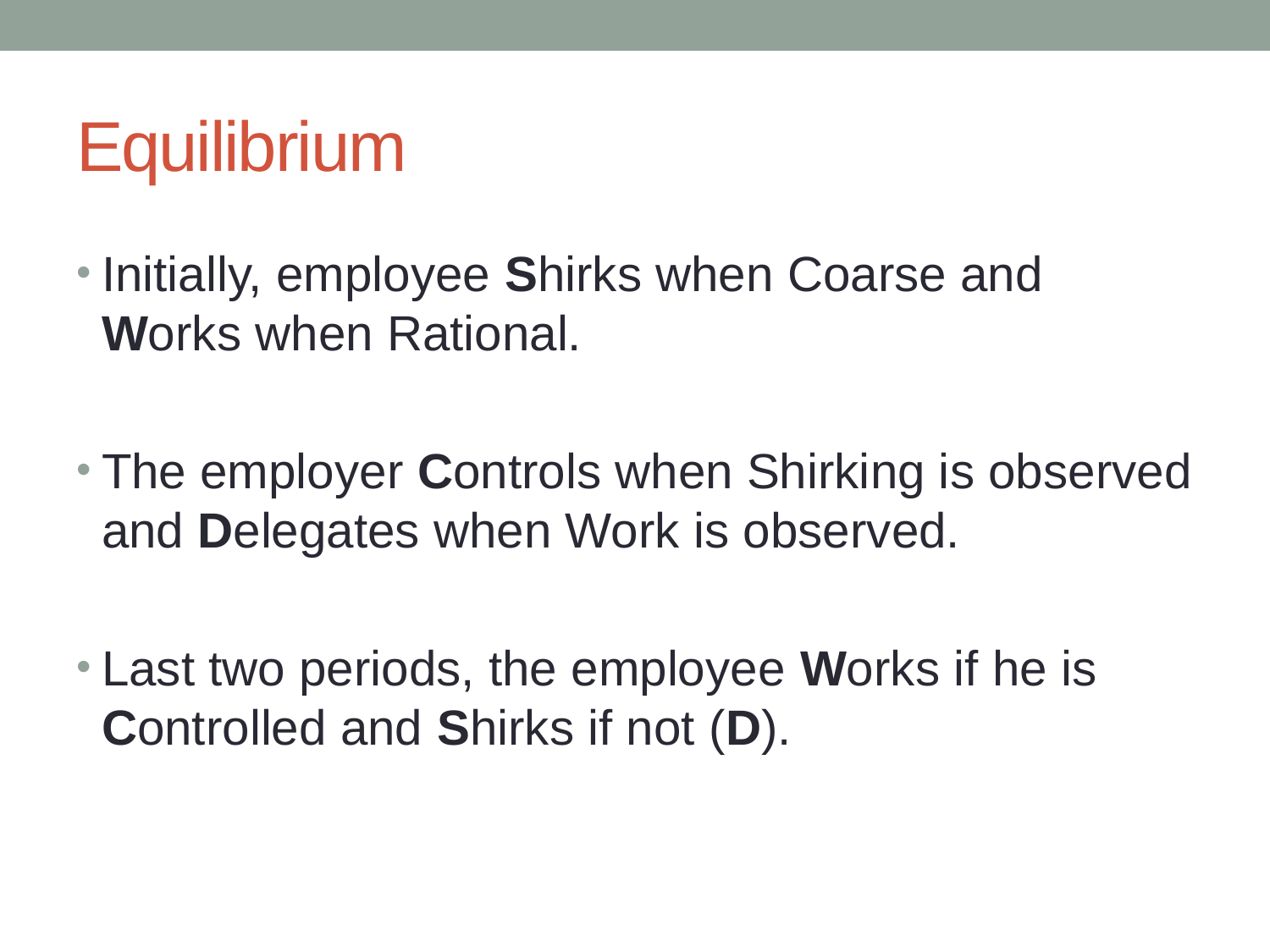

# Equilibrium
Initially, employee Shirks when Coarse and Works when Rational.

The employer Controls when Shirking is observed and Delegates when Work is observed.

Last two periods, the employee Works if he is Controlled and Shirks if not (D).